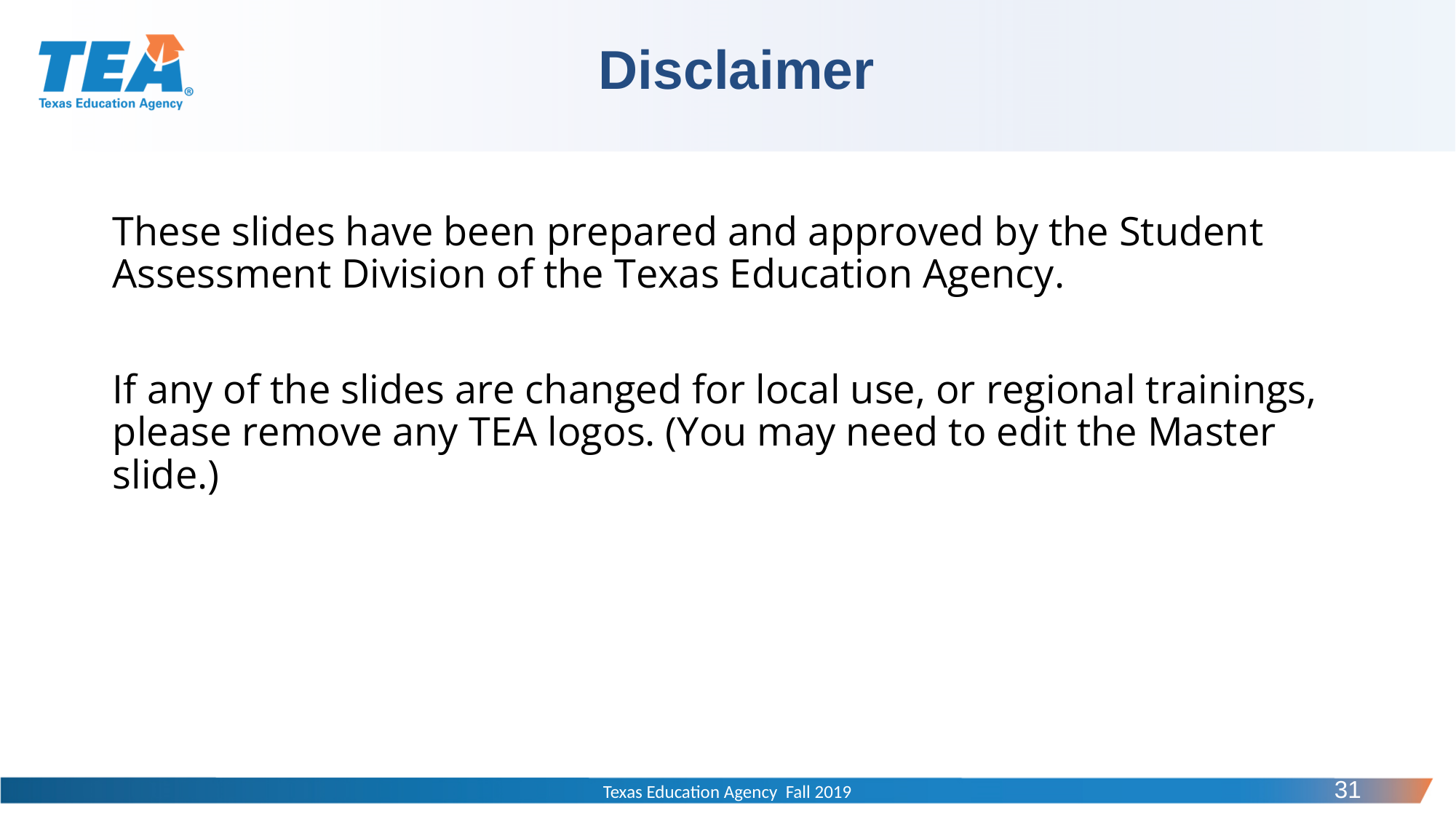

# Disclaimer
These slides have been prepared and approved by the Student Assessment Division of the Texas Education Agency.

If any of the slides are changed for local use, or regional trainings, please remove any TEA logos. (You may need to edit the Master slide.)

31
Texas Education Agency  Fall 2019